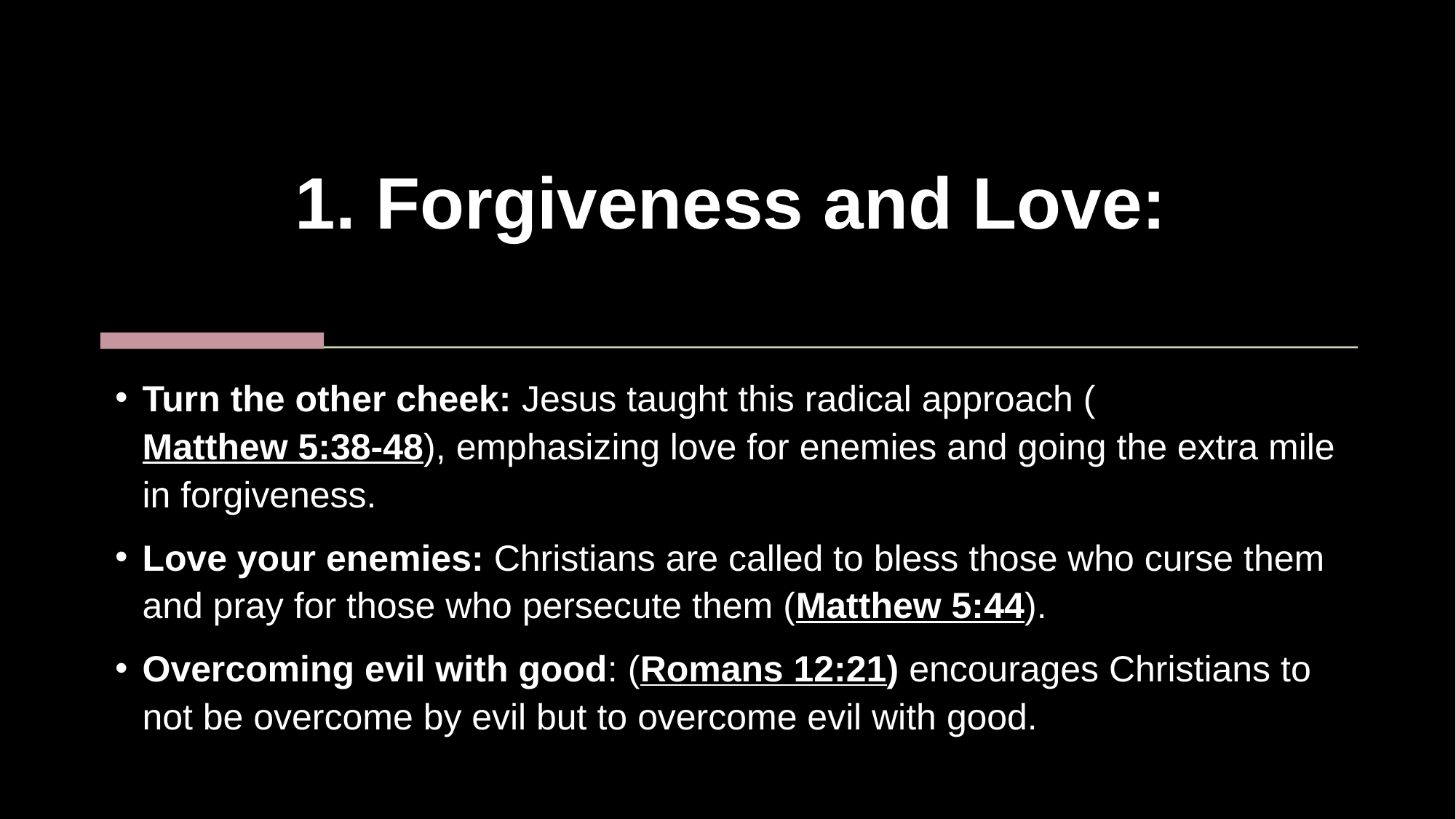

# 1. Forgiveness and Love:

Turn the other cheek: Jesus taught this radical approach (Matthew 5:38-48), emphasizing love for enemies and going the extra mile in forgiveness.
Love your enemies: Christians are called to bless those who curse them and pray for those who persecute them (Matthew 5:44).
Overcoming evil with good: (Romans 12:21) encourages Christians to not be overcome by evil but to overcome evil with good.